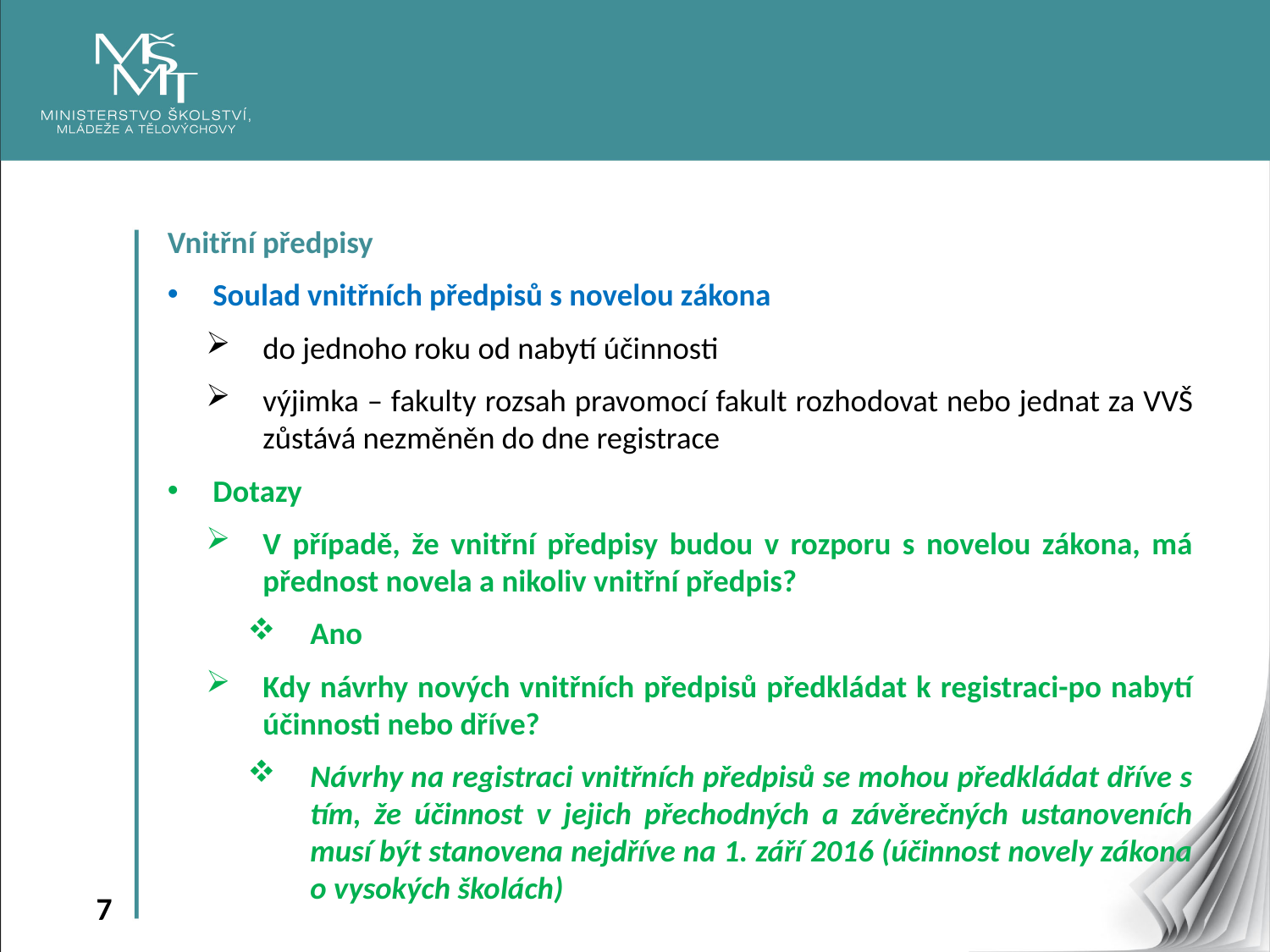

Vnitřní předpisy
Soulad vnitřních předpisů s novelou zákona
do jednoho roku od nabytí účinnosti
výjimka – fakulty rozsah pravomocí fakult rozhodovat nebo jednat za VVŠ zůstává nezměněn do dne registrace
Dotazy
V případě, že vnitřní předpisy budou v rozporu s novelou zákona, má přednost novela a nikoliv vnitřní předpis?
Ano
Kdy návrhy nových vnitřních předpisů předkládat k registraci-po nabytí účinnosti nebo dříve?
Návrhy na registraci vnitřních předpisů se mohou předkládat dříve s tím, že účinnost v jejich přechodných a závěrečných ustanoveních musí být stanovena nejdříve na 1. září 2016 (účinnost novely zákona o vysokých školách)